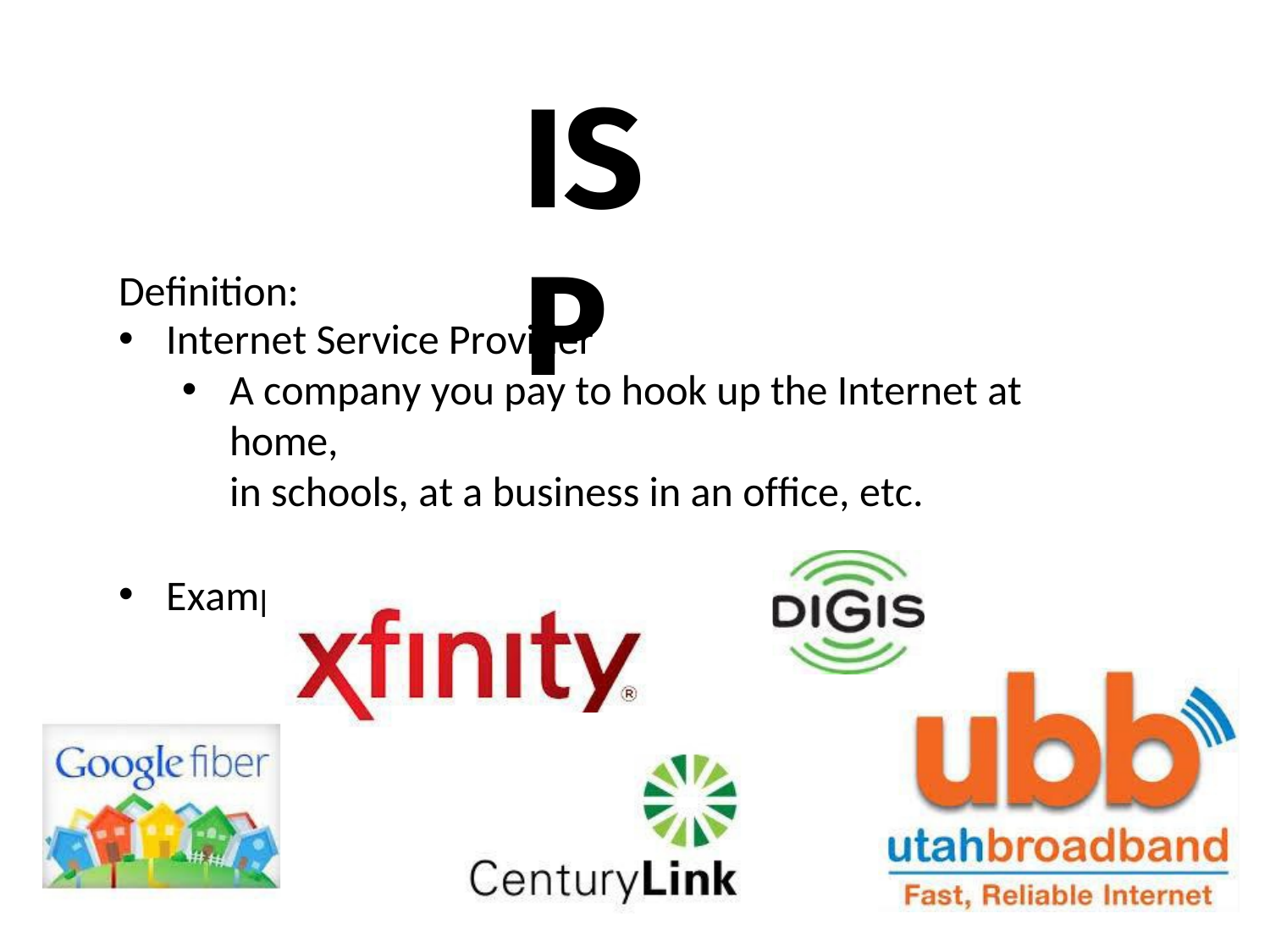

ISP
Definition:
Internet Service Provider
A company you pay to hook up the Internet at home,
in schools, at a business in an office, etc.

Examples: